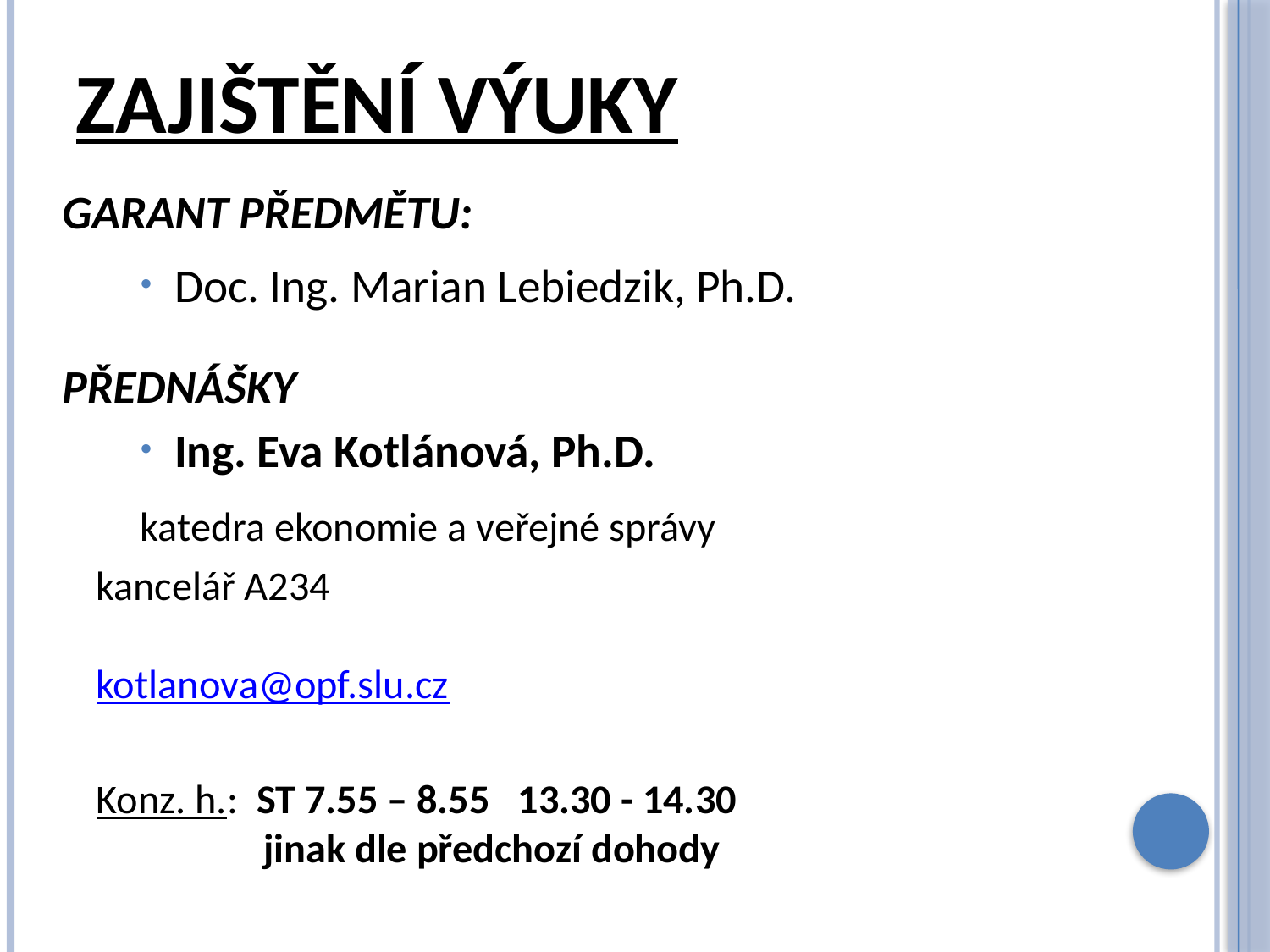

# Zajištění výuky
GARANT PŘEDMĚTU:
Doc. Ing. Marian Lebiedzik, Ph.D.
PŘEDNÁŠKY
Ing. Eva Kotlánová, Ph.D.
	katedra ekonomie a veřejné správy
		kancelář A234

		kotlanova@opf.slu.cz

		Konz. h.:  ST 7.55 – 8.55   13.30 - 14.30
		                  jinak dle předchozí dohody